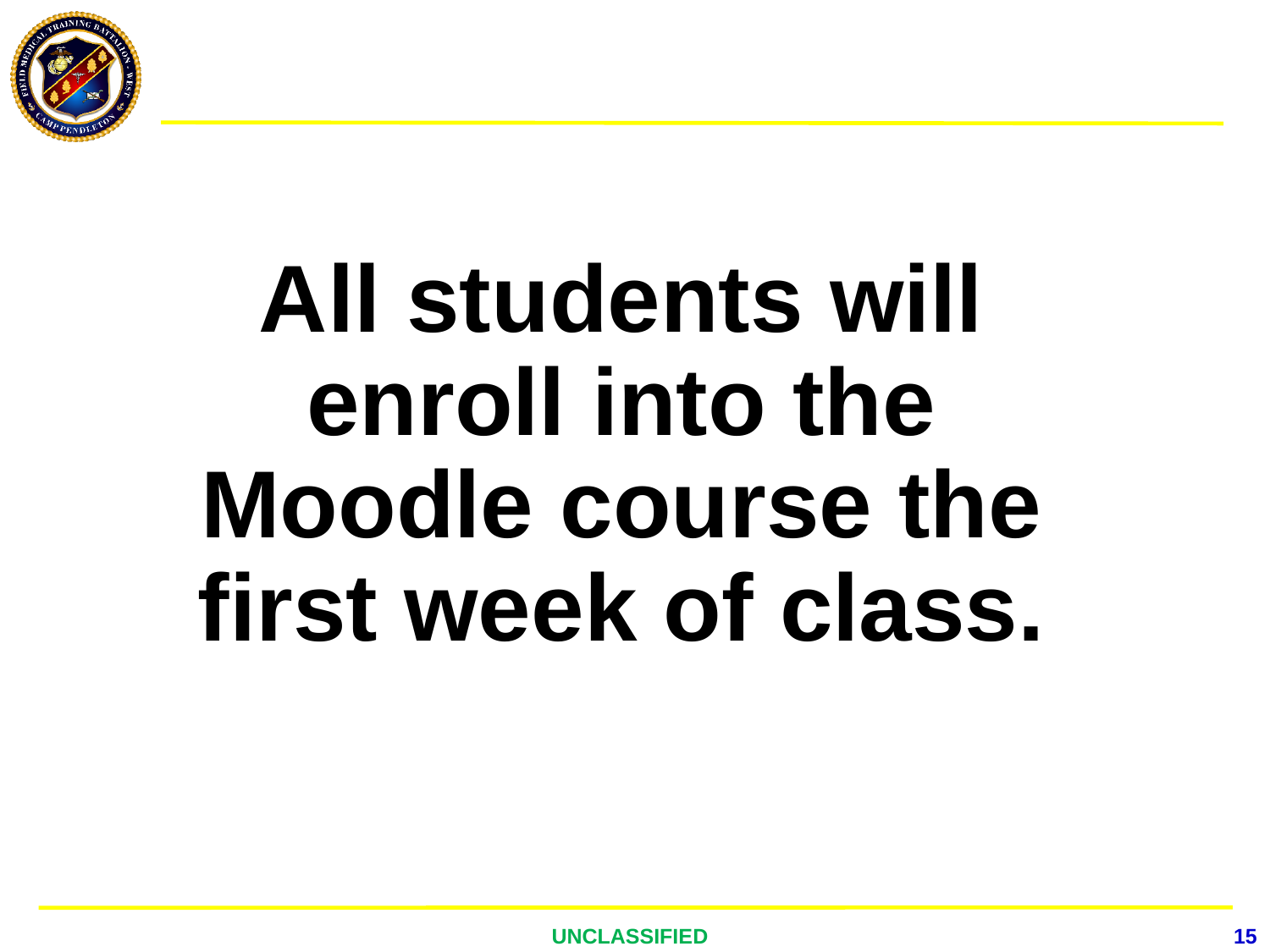

# All students will enroll into the Moodle course the first week of class.
UNCLASSIFIED
15